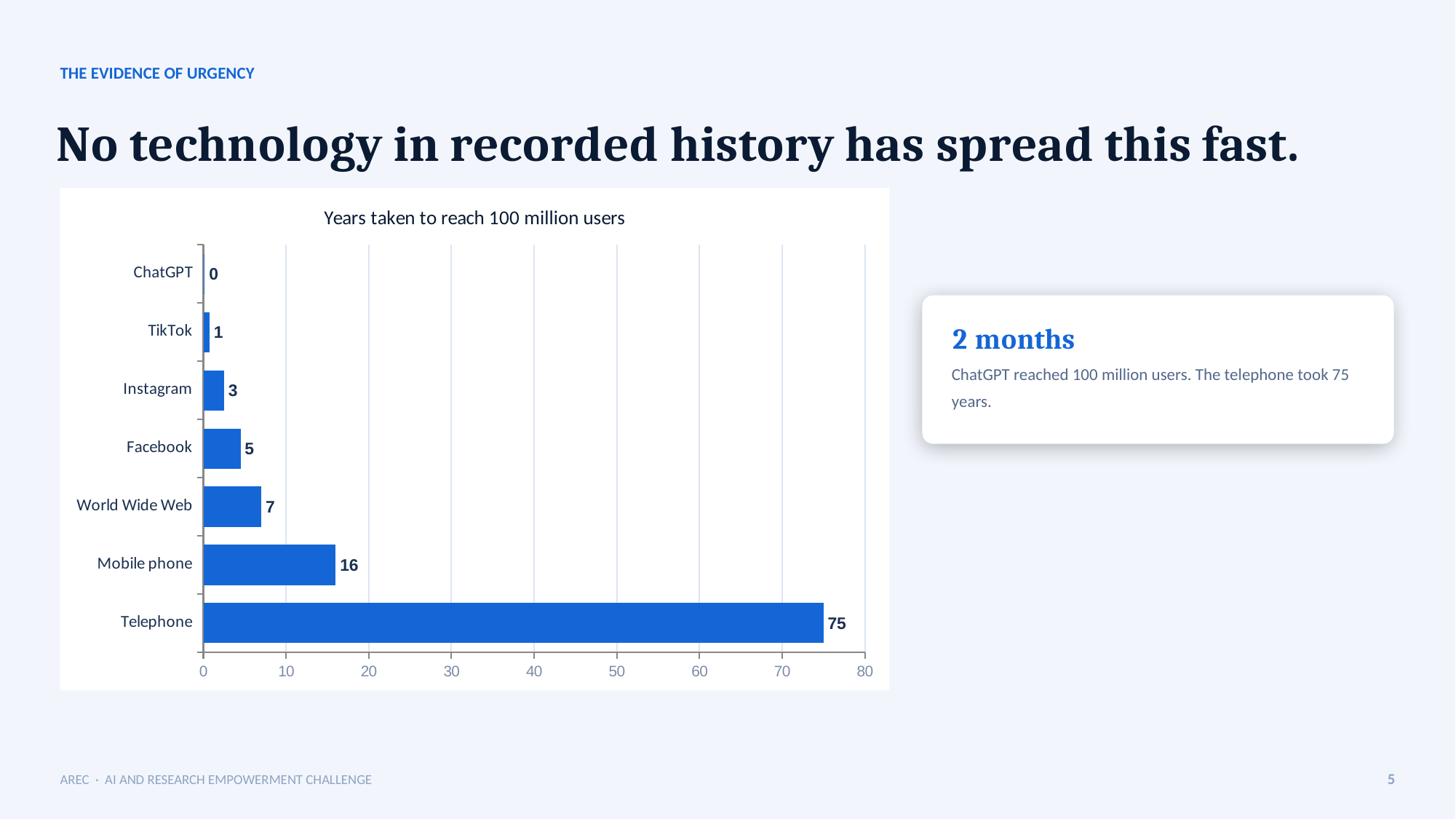

THE EVIDENCE OF URGENCY
No technology in recorded history has spread this fast.

### Chart: Years taken to reach 100 million users

| Category | Years to reach 100 million users |
|---|---|
| Telephone | 75.0 |
| Mobile phone | 16.0 |
| World Wide Web | 7.0 |
| Facebook | 4.5 |
| Instagram | 2.5 |
| TikTok | 0.75 |
| ChatGPT | 0.17 |
2 months
ChatGPT reached 100 million users. The telephone took 75 years.
AREC  ·  AI AND RESEARCH EMPOWERMENT CHALLENGE
5